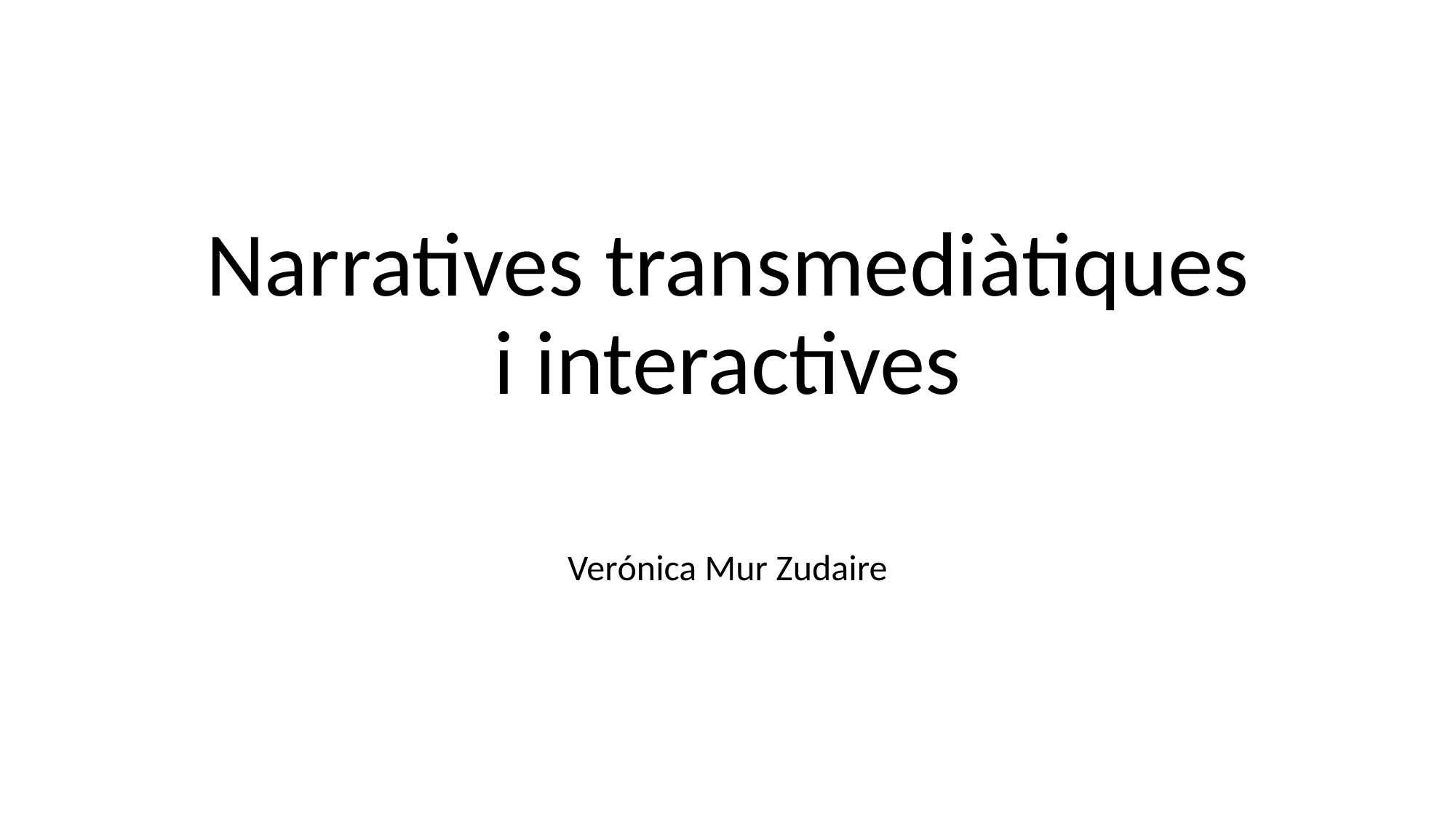

# Narratives transmediàtiques i interactives

Verónica Mur Zudaire